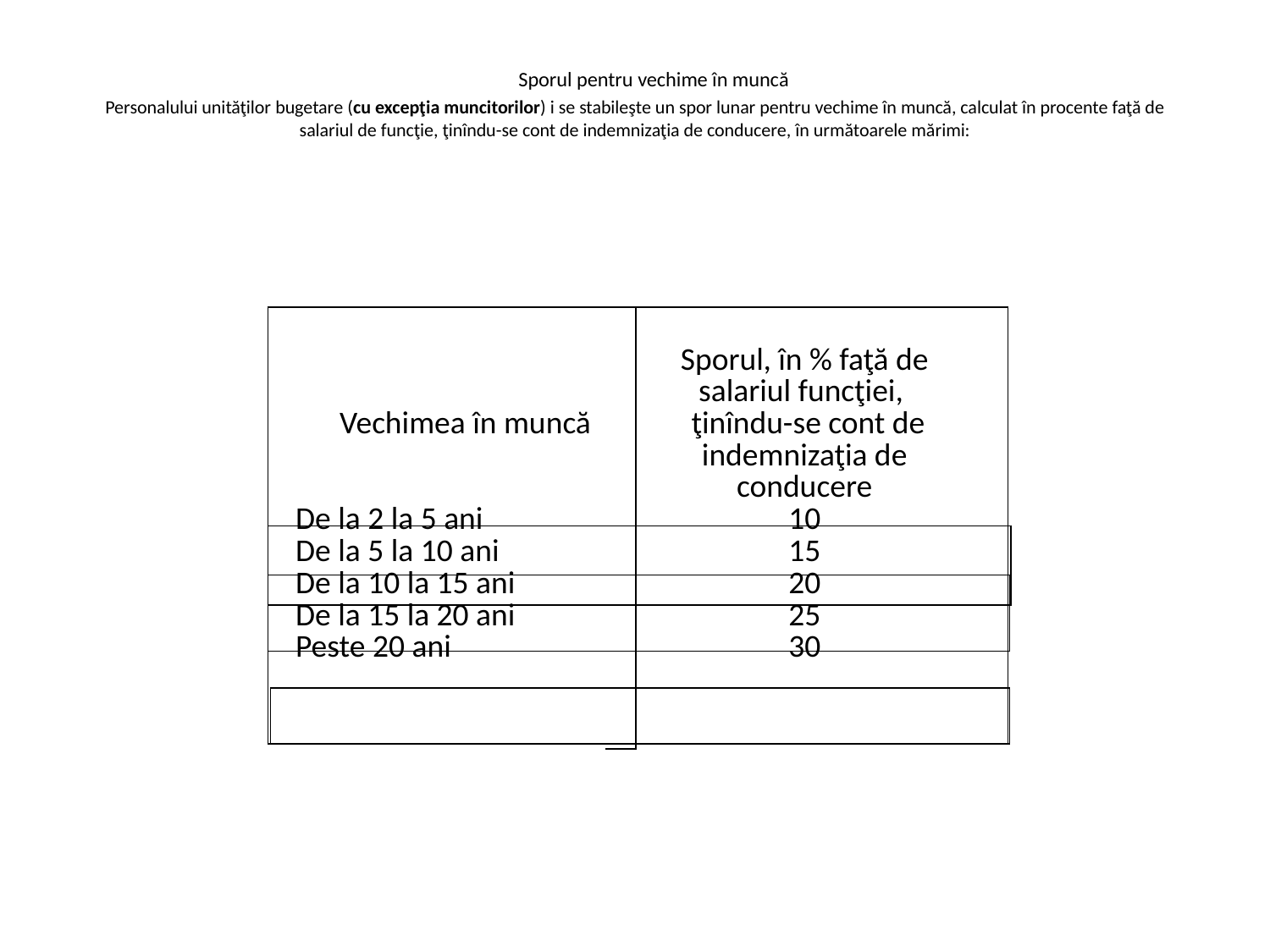

# Sporul pentru vechime în muncă Personalului unităţilor bugetare (cu excepţia muncitorilor) i se stabileşte un spor lunar pentru vechime în muncă, calculat în procente faţă de salariul de funcţie, ţinîndu-se cont de indemnizaţia de conducere, în următoarele mărimi:
|  |
| --- |
|  |
| --- |
| Vechimea în muncă | Sporul, în % faţă de salariul funcţiei,  ţinîndu-se cont de indemnizaţia de conducere |
| --- | --- |
| De la 2 la 5 ani | 10 |
| De la 5 la 10 ani | 15 |
| De la 10 la 15 ani | 20 |
| De la 15 la 20 ani | 25 |
| Peste 20 ani | 30 |
|  |
| --- |
|  |
| --- |
|  |
| --- |